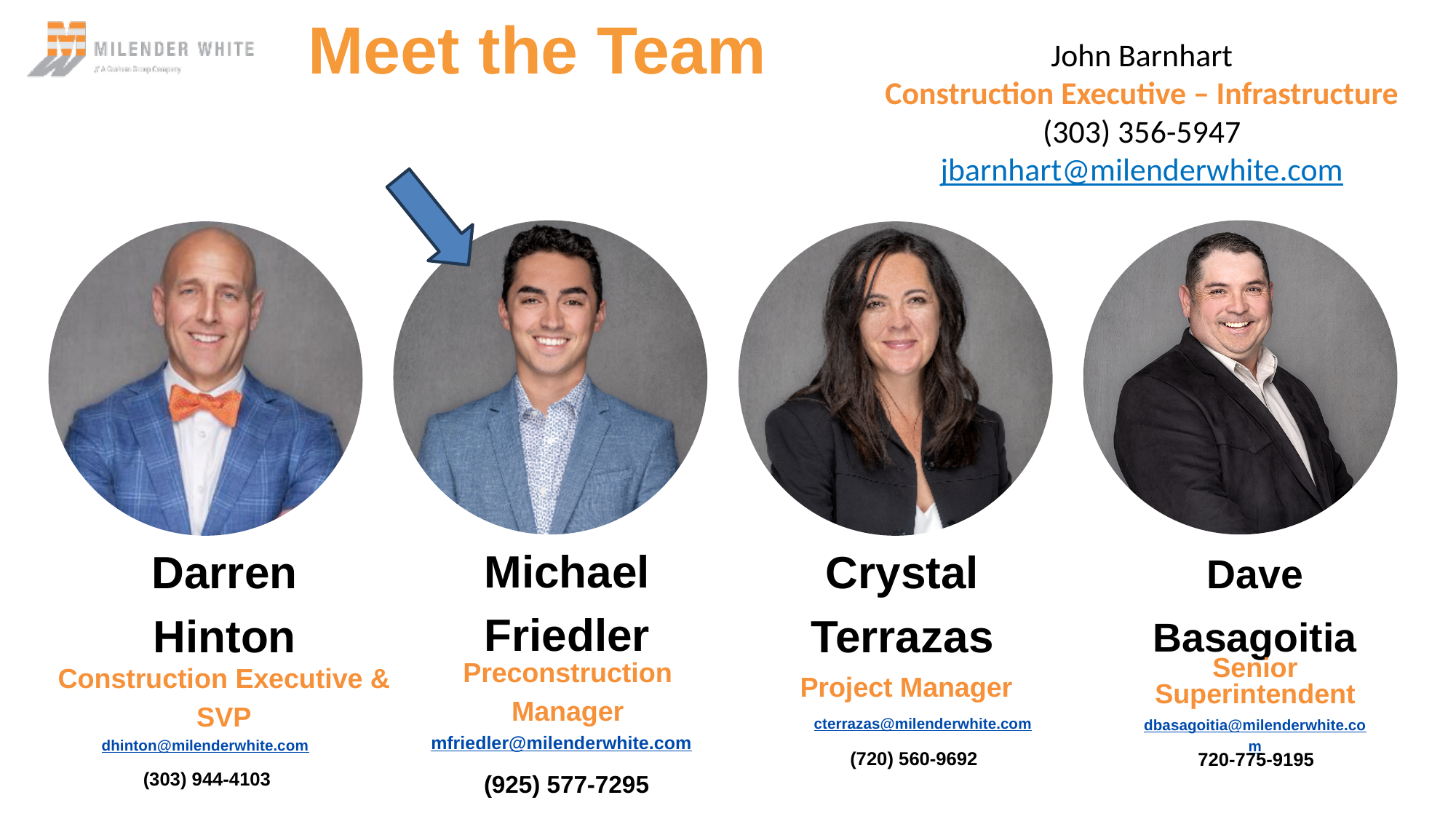

Meet the Team
John Barnhart​
Construction Executive – Infrastructure
(303) 356-5947​
jbarnhart@milenderwhite.com​

Michael Friedler
Dave Basagoitia
Darren Hinton
Crystal Terrazas
Preconstruction Manager
Construction Executive & SVP
Senior Superintendent
Project Manager
cterrazas@milenderwhite.com
dbasagoitia@milenderwhite.com
mfriedler@milenderwhite.com
dhinton@milenderwhite.com
(720) 560-9692
720-775-9195
(303) 944-4103
(925) 577-7295